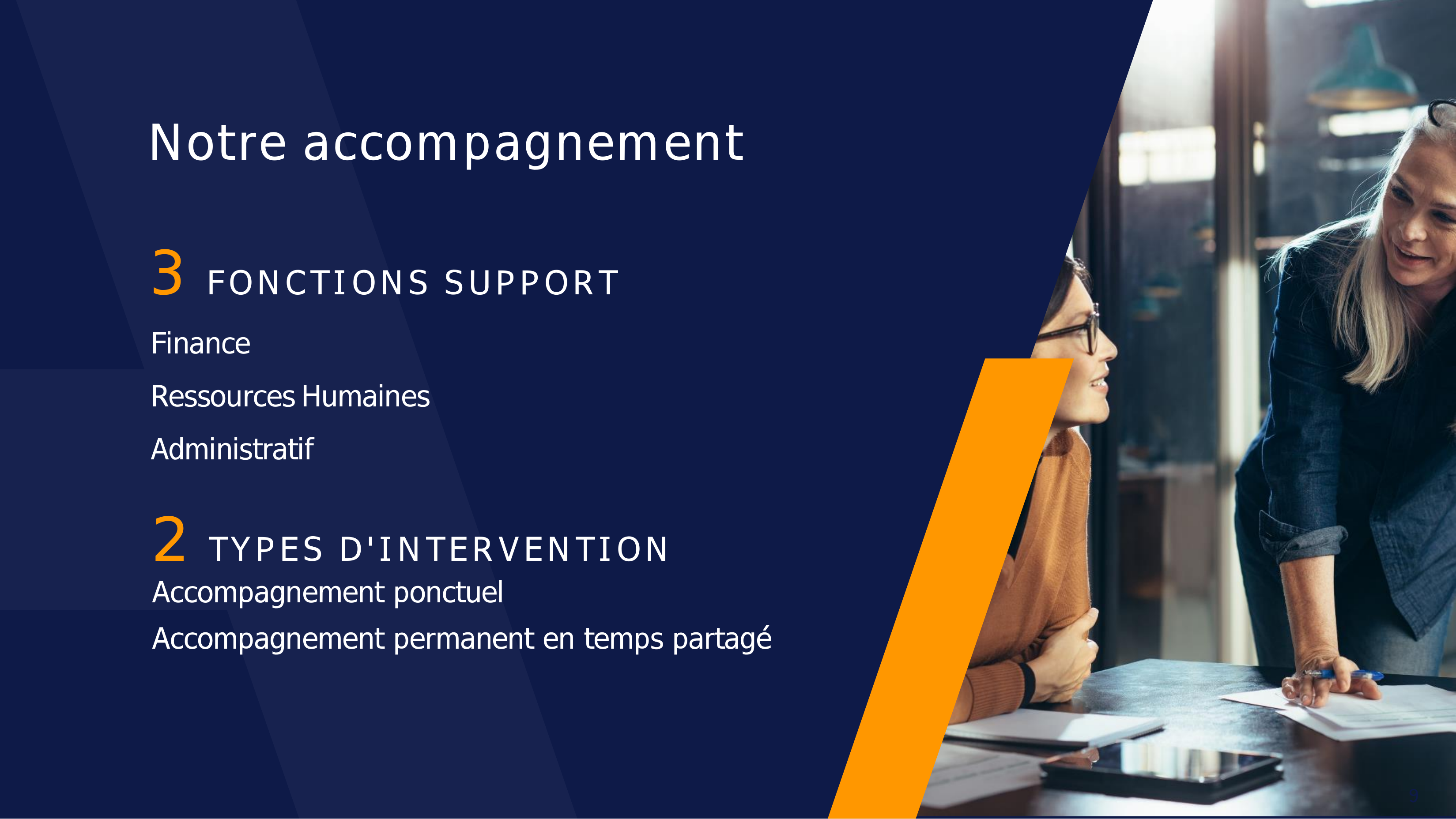

Notre accompagnement
3 FONCTIONS SUPPORT
Finance
Ressources Humaines
Administratif

2 TYPES D'INTERVENTION
Accompagnement ponctuel
Accompagnement permanent en temps partagé
9